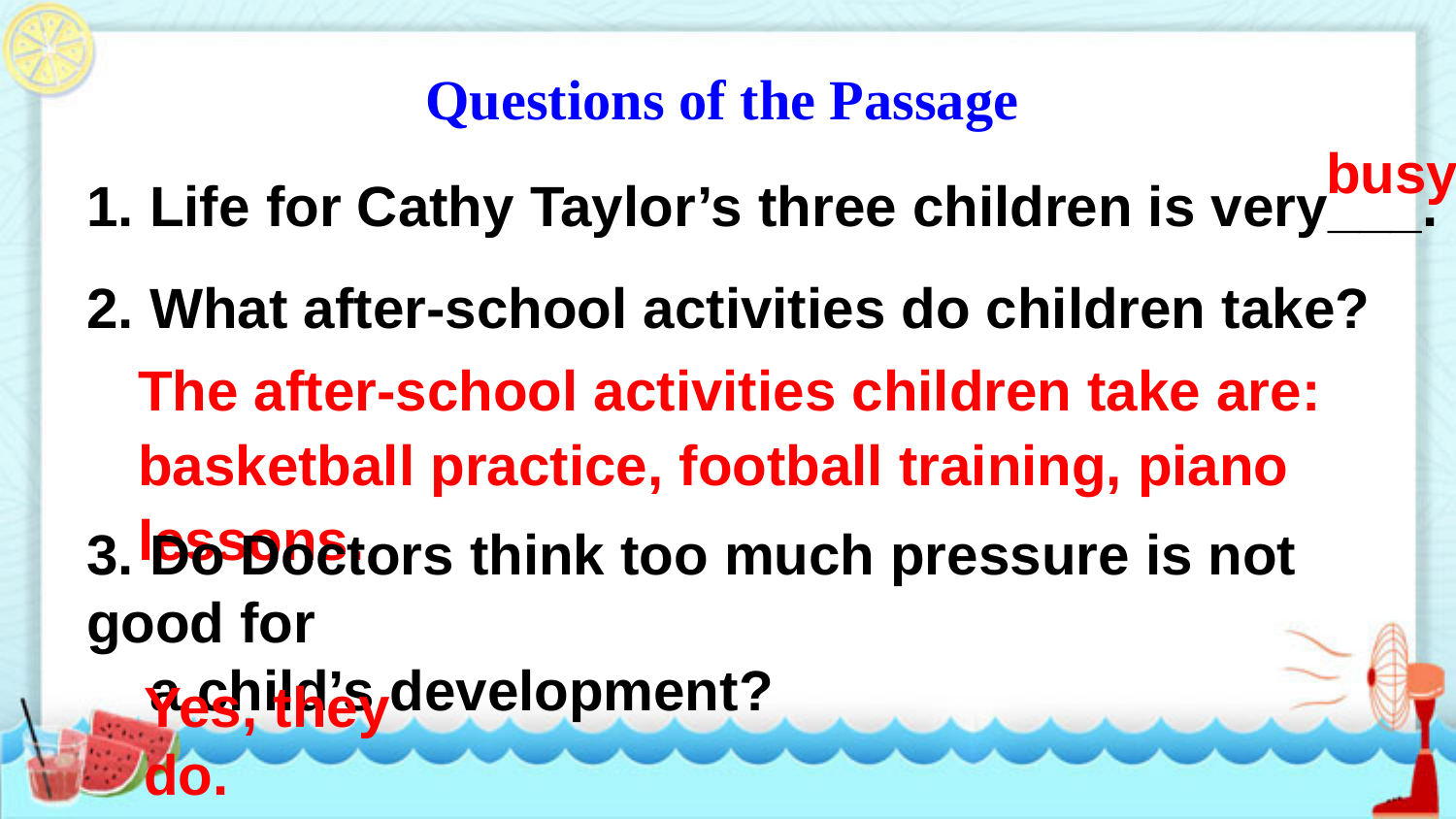

Questions of the Passage
1. Life for Cathy Taylor’s three children is very___.
2. What after-school activities do children take?

busy
The after-school activities children take are: basketball practice, football training, piano lessons.
3. Do Doctors think too much pressure is not good for
    a child’s development?
Yes, they do.